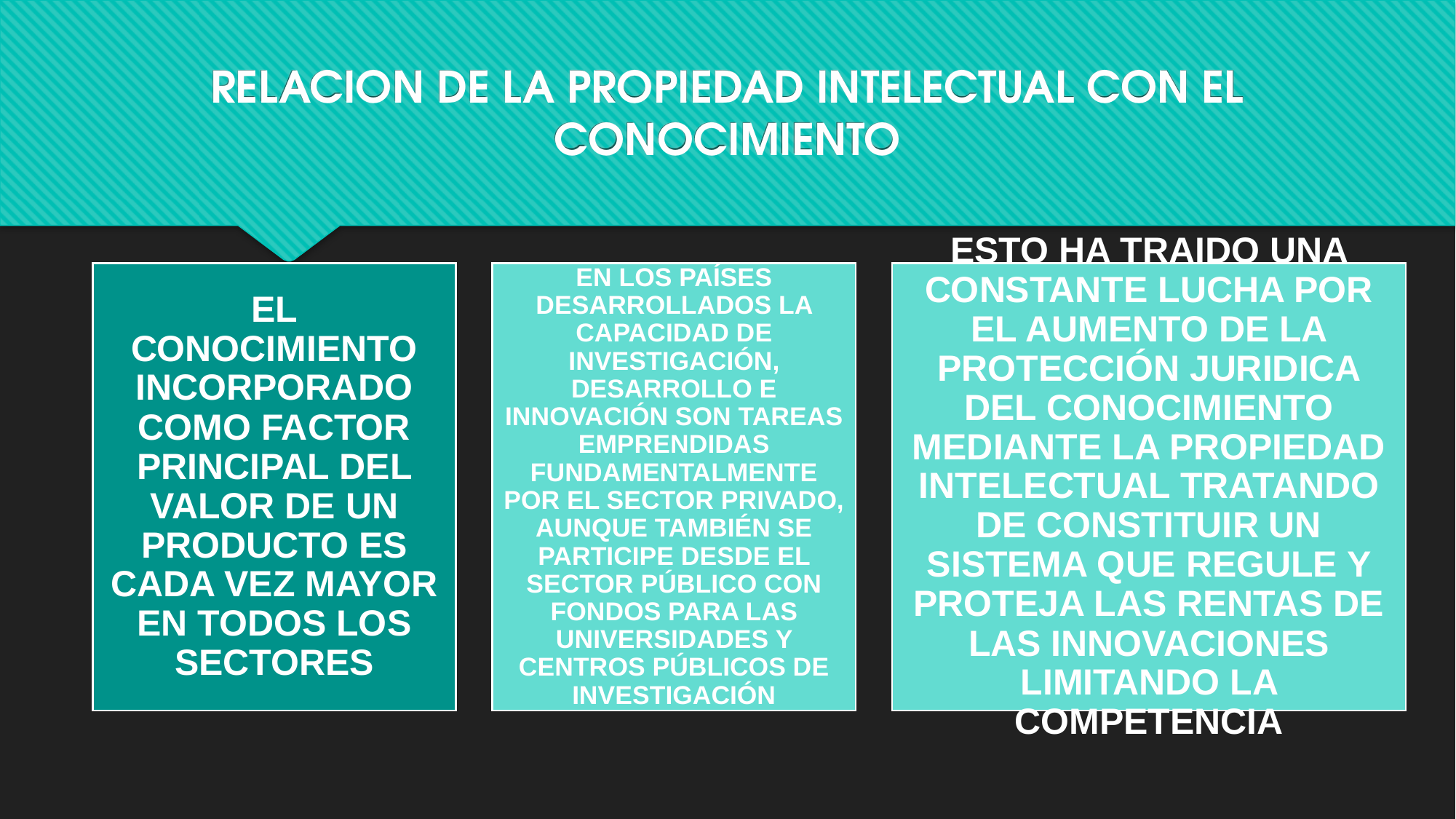

RELACION DE LA PROPIEDAD INTELECTUAL CON EL CONOCIMIENTO
EL CONOCIMIENTO INCORPORADO COMO FACTOR PRINCIPAL DEL VALOR DE UN PRODUCTO ES CADA VEZ MAYOR EN TODOS LOS SECTORES
EN LOS PAÍSES DESARROLLADOS LA CAPACIDAD DE INVESTIGACIÓN, DESARROLLO E INNOVACIÓN SON TAREAS EMPRENDIDAS FUNDAMENTALMENTE POR EL SECTOR PRIVADO, AUNQUE TAMBIÉN SE PARTICIPE DESDE EL SECTOR PÚBLICO CON FONDOS PARA LAS UNIVERSIDADES Y CENTROS PÚBLICOS DE INVESTIGACIÓN
ESTO HA TRAIDO UNA CONSTANTE LUCHA POR EL AUMENTO DE LA PROTECCIÓN JURIDICA DEL CONOCIMIENTO MEDIANTE LA PROPIEDAD INTELECTUAL TRATANDO DE CONSTITUIR UN SISTEMA QUE REGULE Y PROTEJA LAS RENTAS DE LAS INNOVACIONES LIMITANDO LA COMPETENCIA